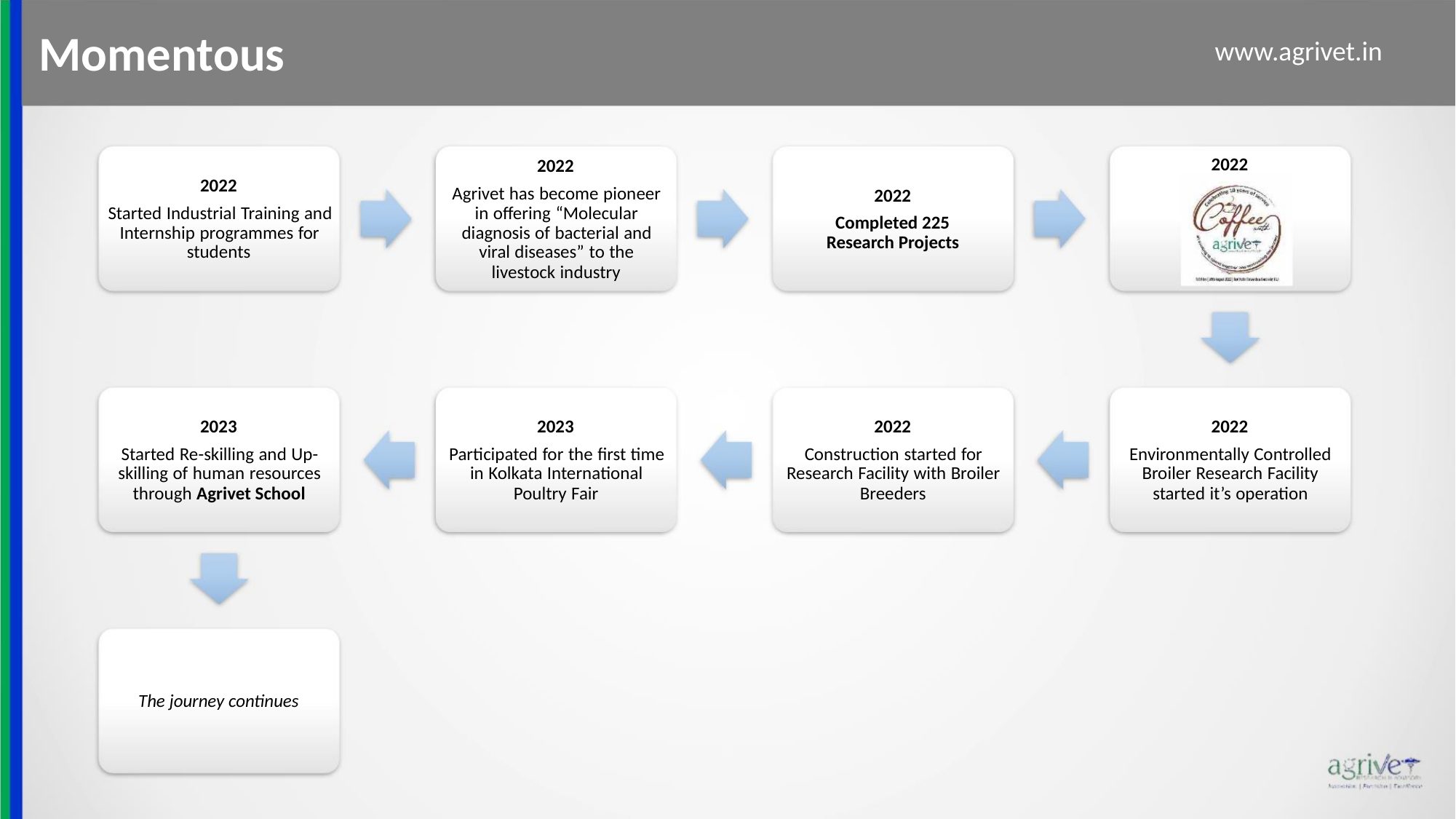

Momentous
www.agrivet.in
2022
2022
2022
Agrivet has become pioneer
in offering “Molecular
diagnosis of bacterial and
viral diseases” to the
livestock industry
2022
Started Industrial Training and
Internship programmes for
students
Completed 225
Research Projects
2023
2023
2022
2022
Started Re-skilling and Up-
skilling of human resources
through Agrivet School
Participated for the first time
in Kolkata International
Poultry Fair
Construction started for
Research Facility with Broiler
Breeders
Environmentally Controlled
Broiler Research Facility
started it’s operation
The journey continues